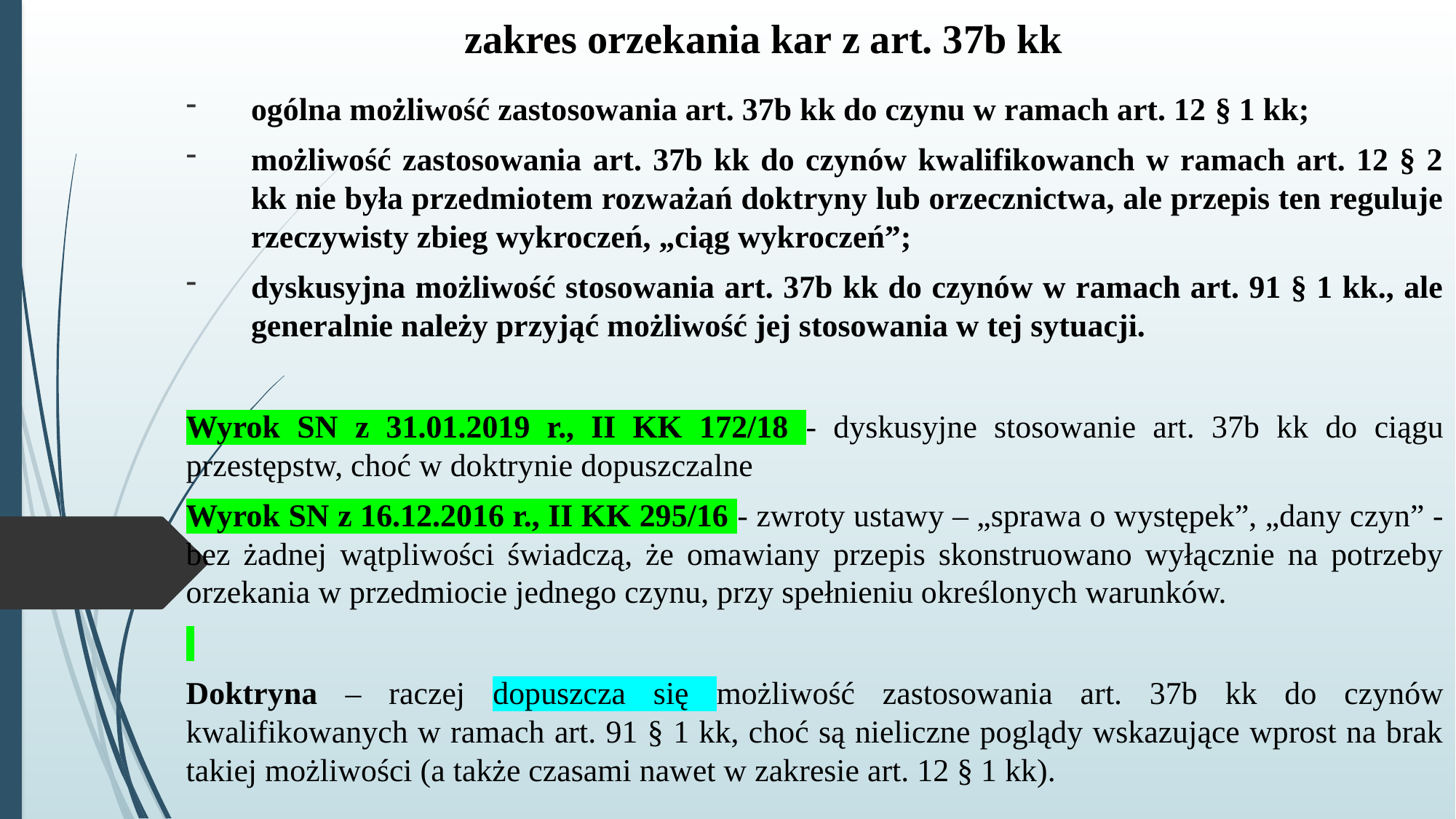

# zakres orzekania kar z art. 37b kk
ogólna możliwość zastosowania art. 37b kk do czynu w ramach art. 12 § 1 kk;
możliwość zastosowania art. 37b kk do czynów kwalifikowanch w ramach art. 12 § 2 kk nie była przedmiotem rozważań doktryny lub orzecznictwa, ale przepis ten reguluje rzeczywisty zbieg wykroczeń, „ciąg wykroczeń”;
dyskusyjna możliwość stosowania art. 37b kk do czynów w ramach art. 91 § 1 kk., ale generalnie należy przyjąć możliwość jej stosowania w tej sytuacji.

Wyrok SN z 31.01.2019 r., II KK 172/18 - dyskusyjne stosowanie art. 37b kk do ciągu przestępstw, choć w doktrynie dopuszczalne
Wyrok SN z 16.12.2016 r., II KK 295/16 - zwroty ustawy – „sprawa o występek”, „dany czyn” - bez żadnej wątpliwości świadczą, że omawiany przepis skonstruowano wyłącznie na potrzeby orzekania w przedmiocie jednego czynu, przy spełnieniu określonych warunków.

Doktryna – raczej dopuszcza się możliwość zastosowania art. 37b kk do czynów kwalifikowanych w ramach art. 91 § 1 kk, choć są nieliczne poglądy wskazujące wprost na brak takiej możliwości (a także czasami nawet w zakresie art. 12 § 1 kk).